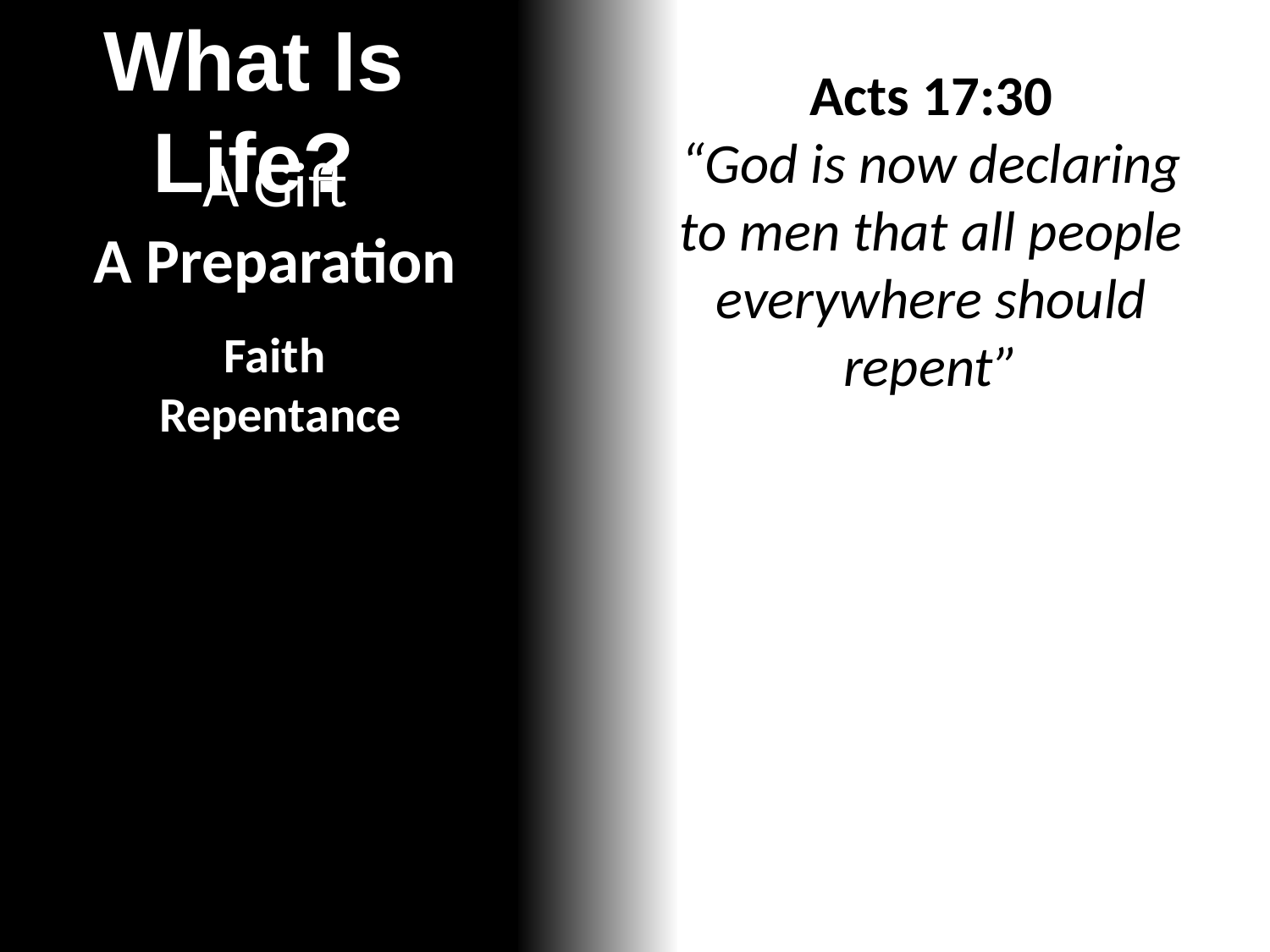

What Is Life?

Acts 17:30
“God is now declaring to men that all people everywhere should repent”
A Gift
A Preparation
Faith
Repentance